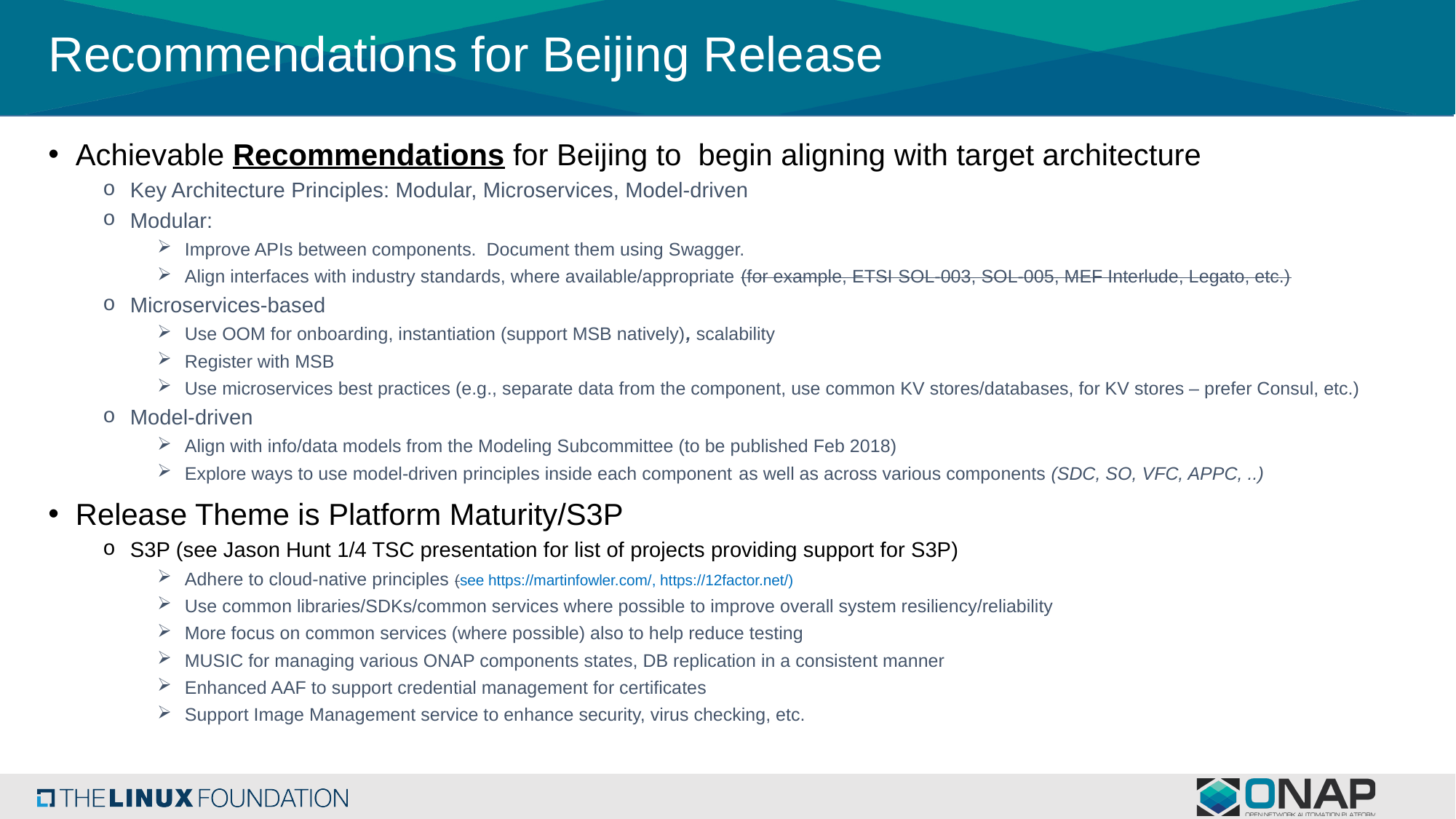

# Recommendations for Beijing Release
Achievable Recommendations for Beijing to  begin aligning with target architecture
Key Architecture Principles: Modular, Microservices, Model-driven
Modular:
Improve APIs between components.  Document them using Swagger.
Align interfaces with industry standards, where available/appropriate (for example, ETSI SOL-003, SOL-005, MEF Interlude, Legato, etc.)
Microservices-based
Use OOM for onboarding, instantiation (support MSB natively), scalability
Register with MSB
Use microservices best practices (e.g., separate data from the component, use common KV stores/databases, for KV stores – prefer Consul, etc.)
Model-driven
Align with info/data models from the Modeling Subcommittee (to be published Feb 2018)
Explore ways to use model-driven principles inside each component as well as across various components (SDC, SO, VFC, APPC, ..)
Release Theme is Platform Maturity/S3P
S3P (see Jason Hunt 1/4 TSC presentation for list of projects providing support for S3P)
Adhere to cloud-native principles (see https://martinfowler.com/, https://12factor.net/)
Use common libraries/SDKs/common services where possible to improve overall system resiliency/reliability
More focus on common services (where possible) also to help reduce testing
MUSIC for managing various ONAP components states, DB replication in a consistent manner
Enhanced AAF to support credential management for certificates
Support Image Management service to enhance security, virus checking, etc.